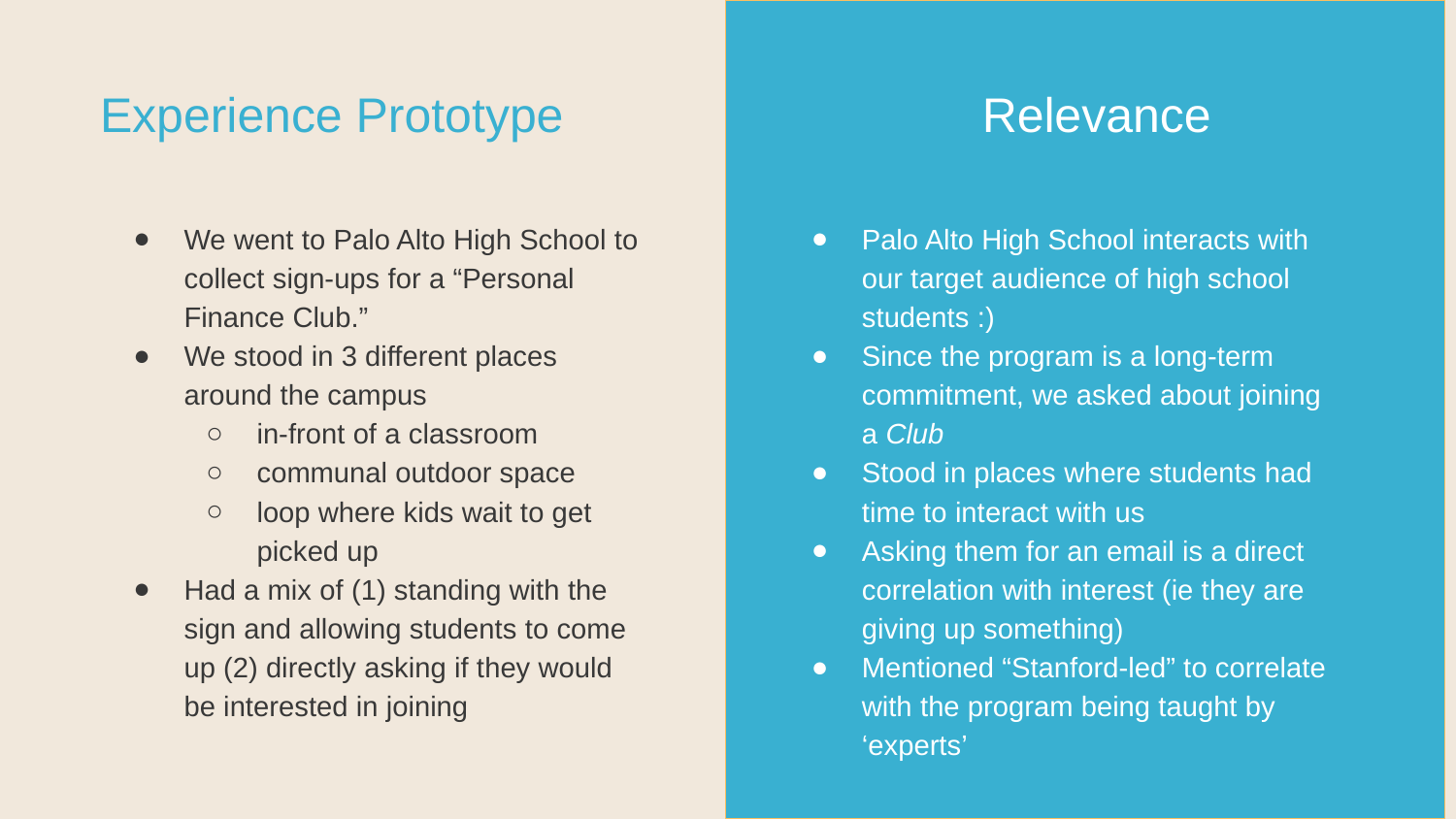

# Experience Prototype
Relevance
We went to Palo Alto High School to collect sign-ups for a “Personal Finance Club.”
We stood in 3 different places around the campus
in-front of a classroom
communal outdoor space
loop where kids wait to get picked up
Had a mix of (1) standing with the sign and allowing students to come up (2) directly asking if they would be interested in joining
Palo Alto High School interacts with our target audience of high school students :)
Since the program is a long-term commitment, we asked about joining a Club
Stood in places where students had time to interact with us
Asking them for an email is a direct correlation with interest (ie they are giving up something)
Mentioned “Stanford-led” to correlate with the program being taught by ‘experts’